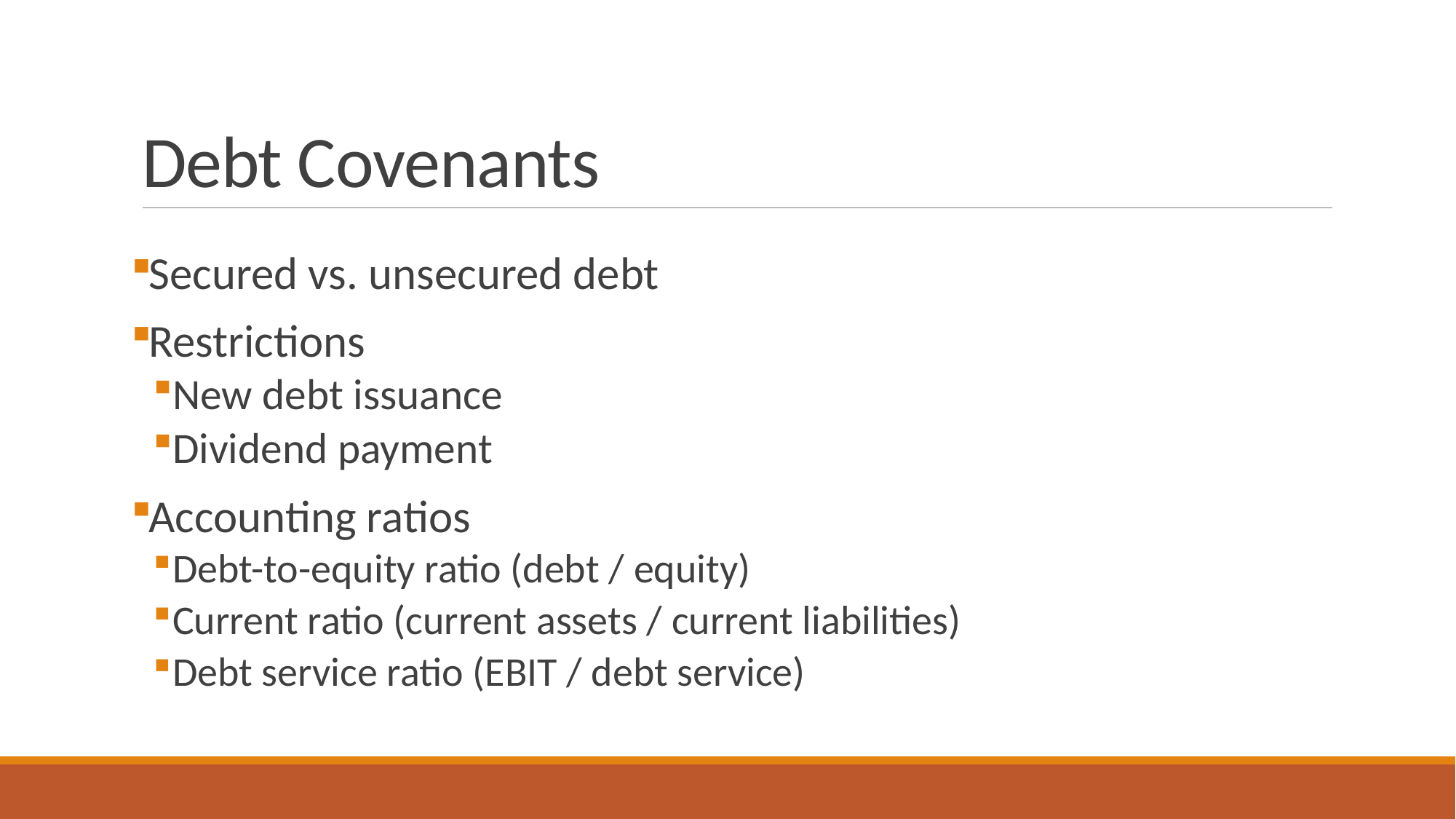

# Debt Covenants
Secured vs. unsecured debt
Restrictions
New debt issuance
Dividend payment
Accounting ratios
Debt-to-equity ratio (debt / equity)
Current ratio (current assets / current liabilities)
Debt service ratio (EBIT / debt service)